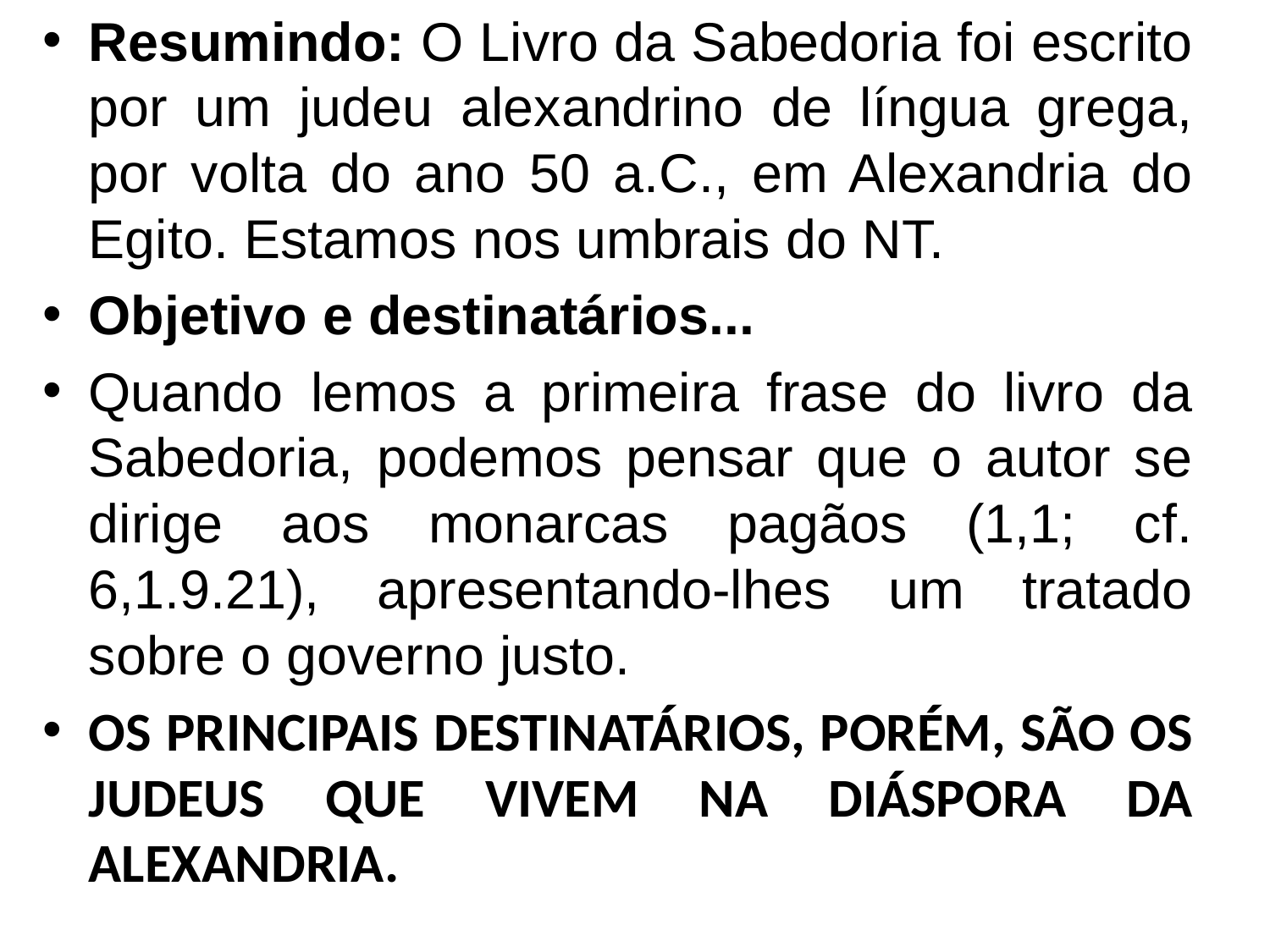

Resumindo: O Livro da Sabedoria foi escrito por um judeu alexandrino de língua grega, por volta do ano 50 a.C., em Alexandria do Egito. Estamos nos umbrais do NT.
Objetivo e destinatários...
Quando lemos a primeira frase do livro da Sabedoria, podemos pensar que o autor se dirige aos monarcas pagãos (1,1; cf. 6,1.9.21), apresentando-lhes um tratado sobre o governo justo.
OS PRINCIPAIS DESTINATÁRIOS, PORÉM, SÃO OS JUDEUS QUE VIVEM NA DIÁSPORA DA ALEXANDRIA.